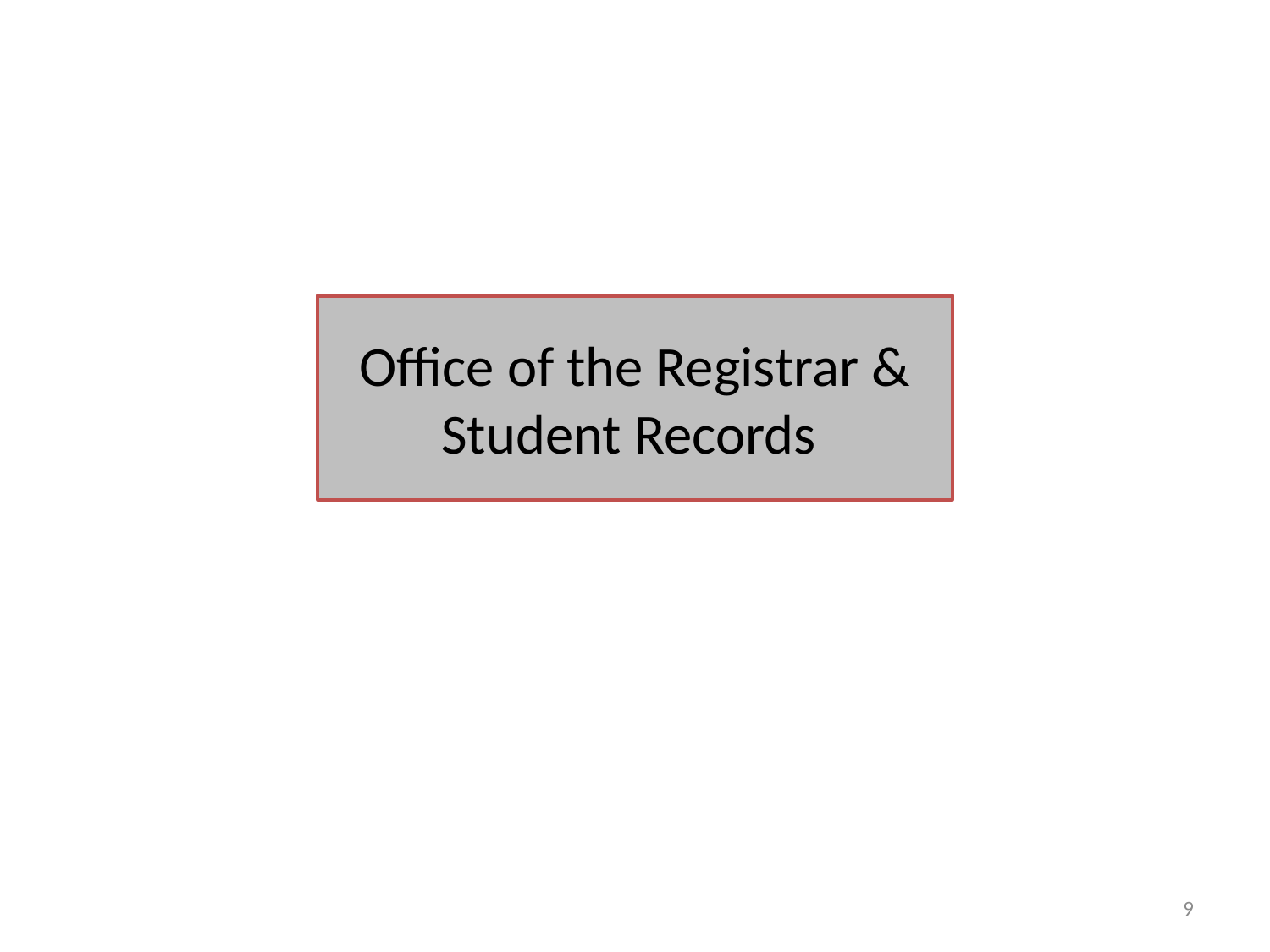

# Office of the Registrar & Student Records
9